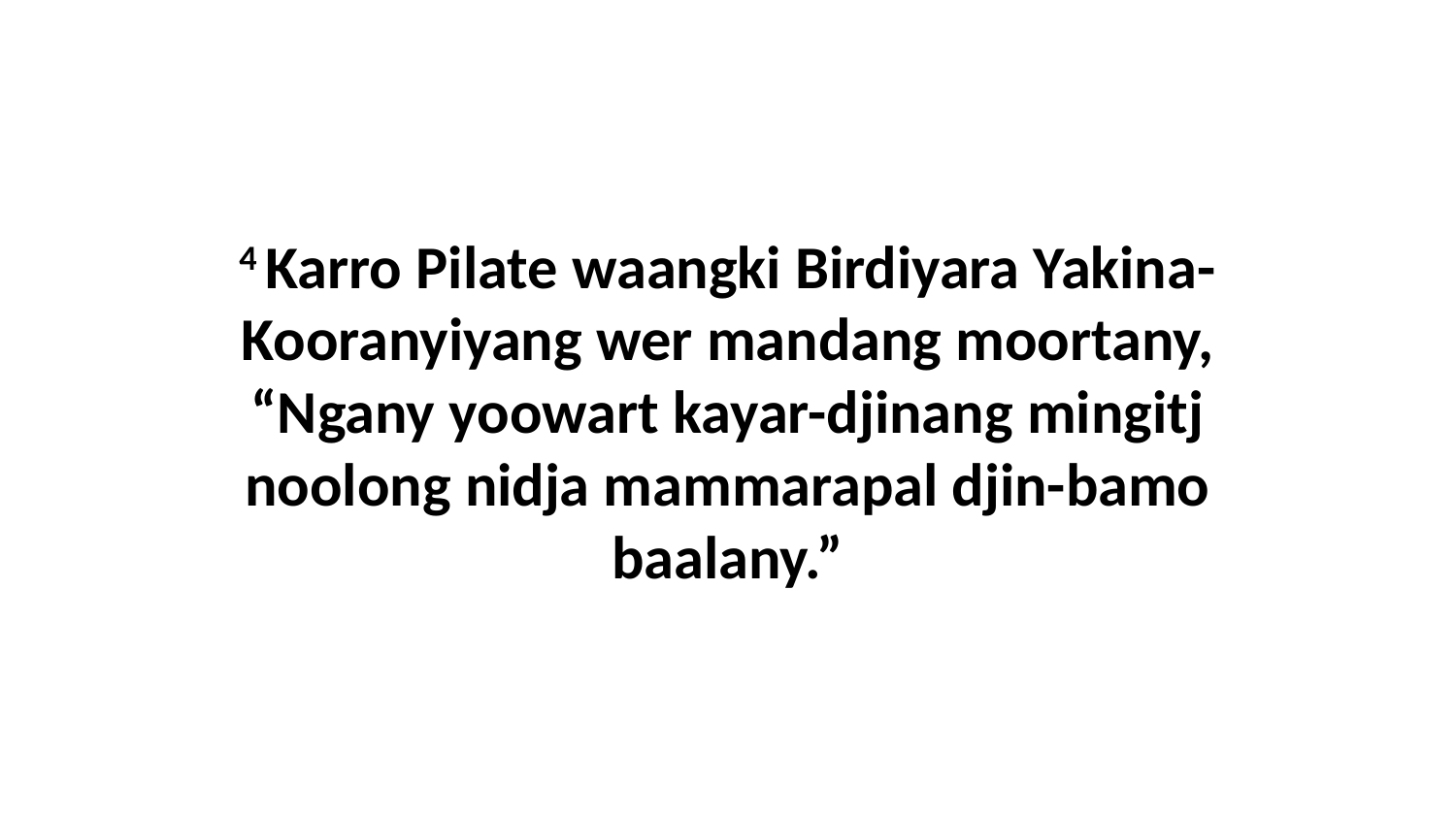

4 Karro Pilate waangki Birdiyara Yakina-Kooranyiyang wer mandang moortany, “Ngany yoowart kayar-djinang mingitj noolong nidja mammarapal djin-bamo baalany.”